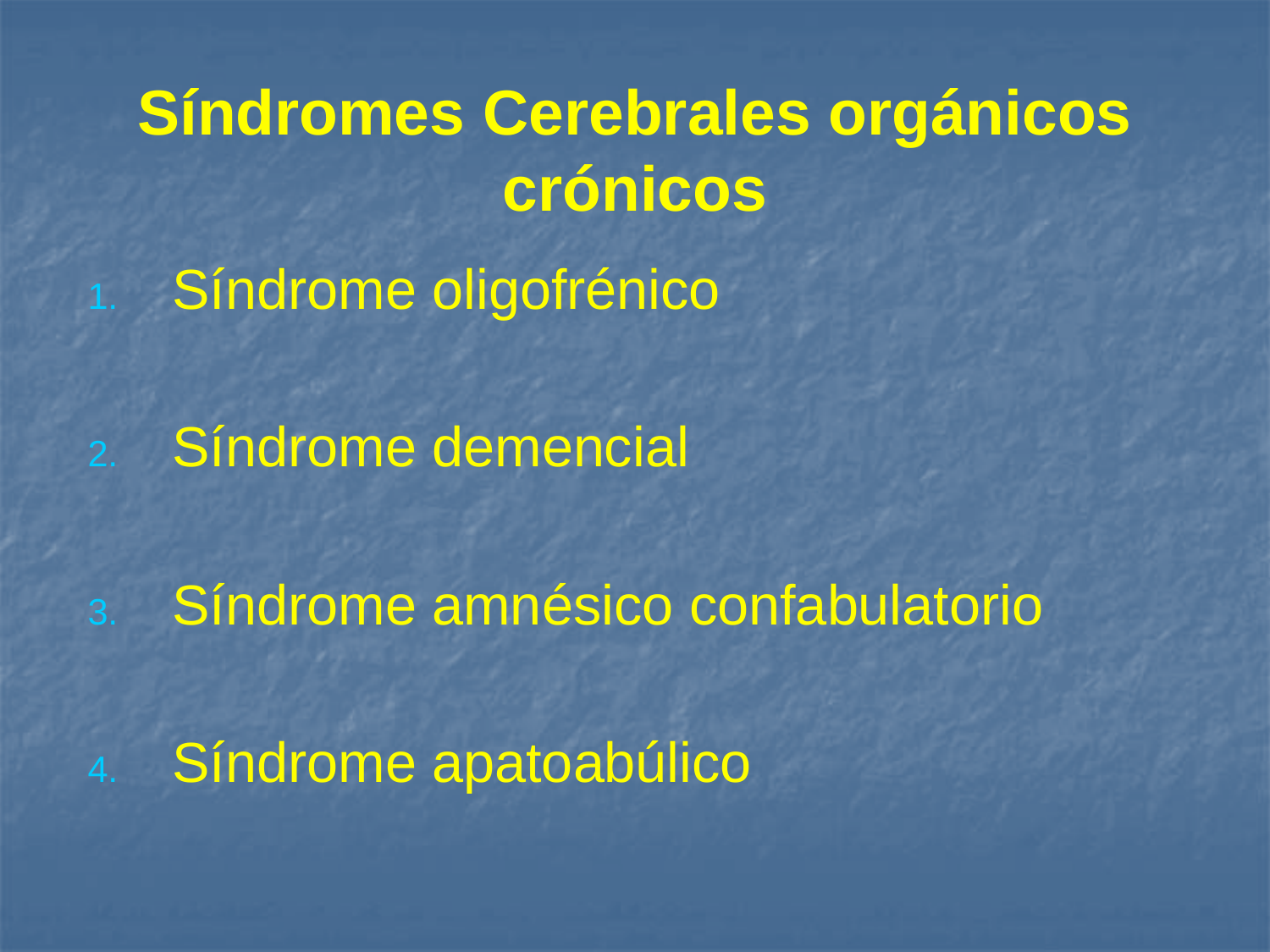

# Síndromes Cerebrales orgánicos crónicos
Síndrome oligofrénico

Síndrome demencial

Síndrome amnésico confabulatorio

Síndrome apatoabúlico